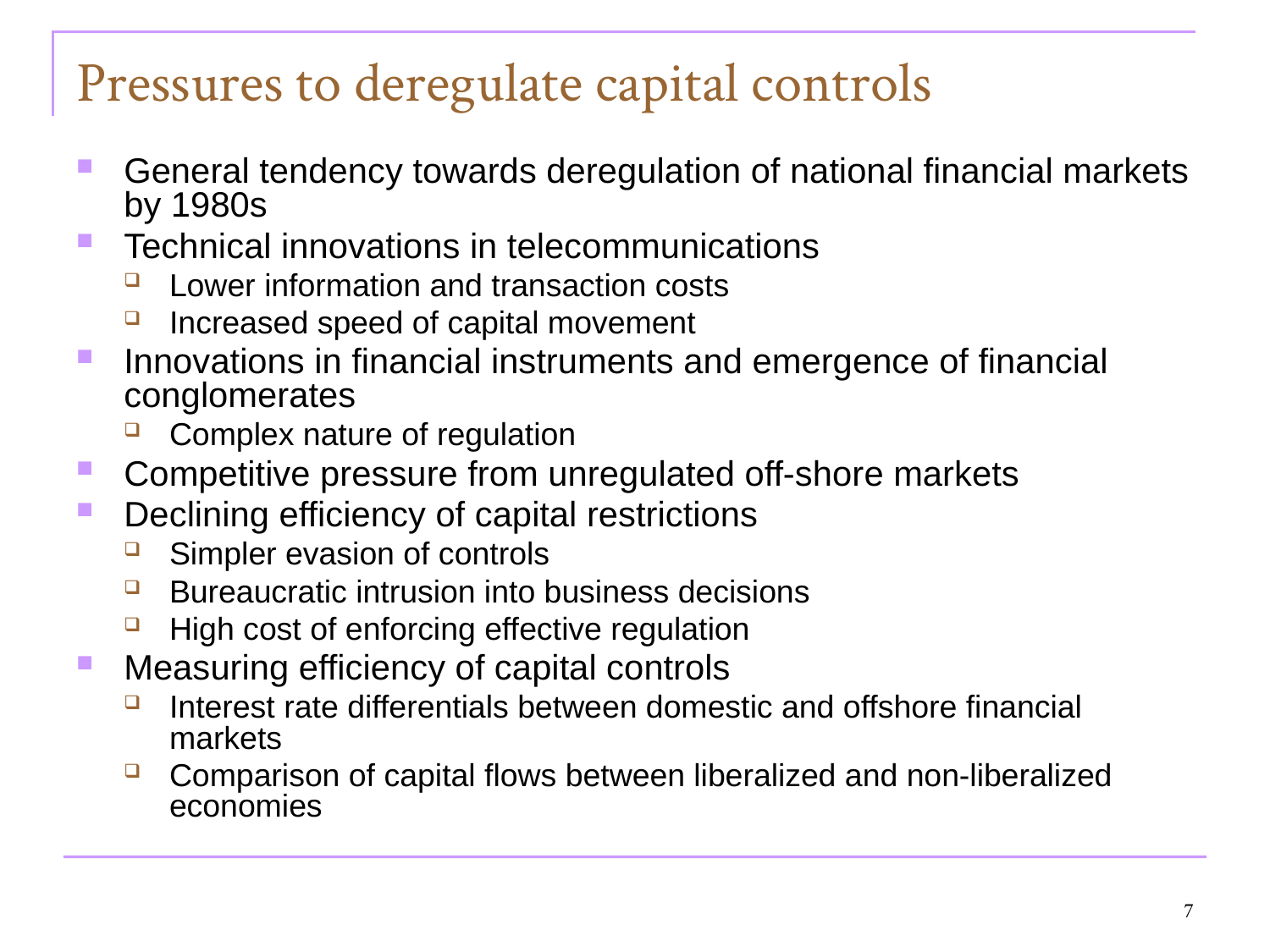

# Pressures to deregulate capital controls
General tendency towards deregulation of national financial markets by 1980s
Technical innovations in telecommunications
Lower information and transaction costs
Increased speed of capital movement
Innovations in financial instruments and emergence of financial conglomerates
Complex nature of regulation
Competitive pressure from unregulated off-shore markets
Declining efficiency of capital restrictions
Simpler evasion of controls
Bureaucratic intrusion into business decisions
High cost of enforcing effective regulation
Measuring efficiency of capital controls
Interest rate differentials between domestic and offshore financial markets
Comparison of capital flows between liberalized and non-liberalized economies
7